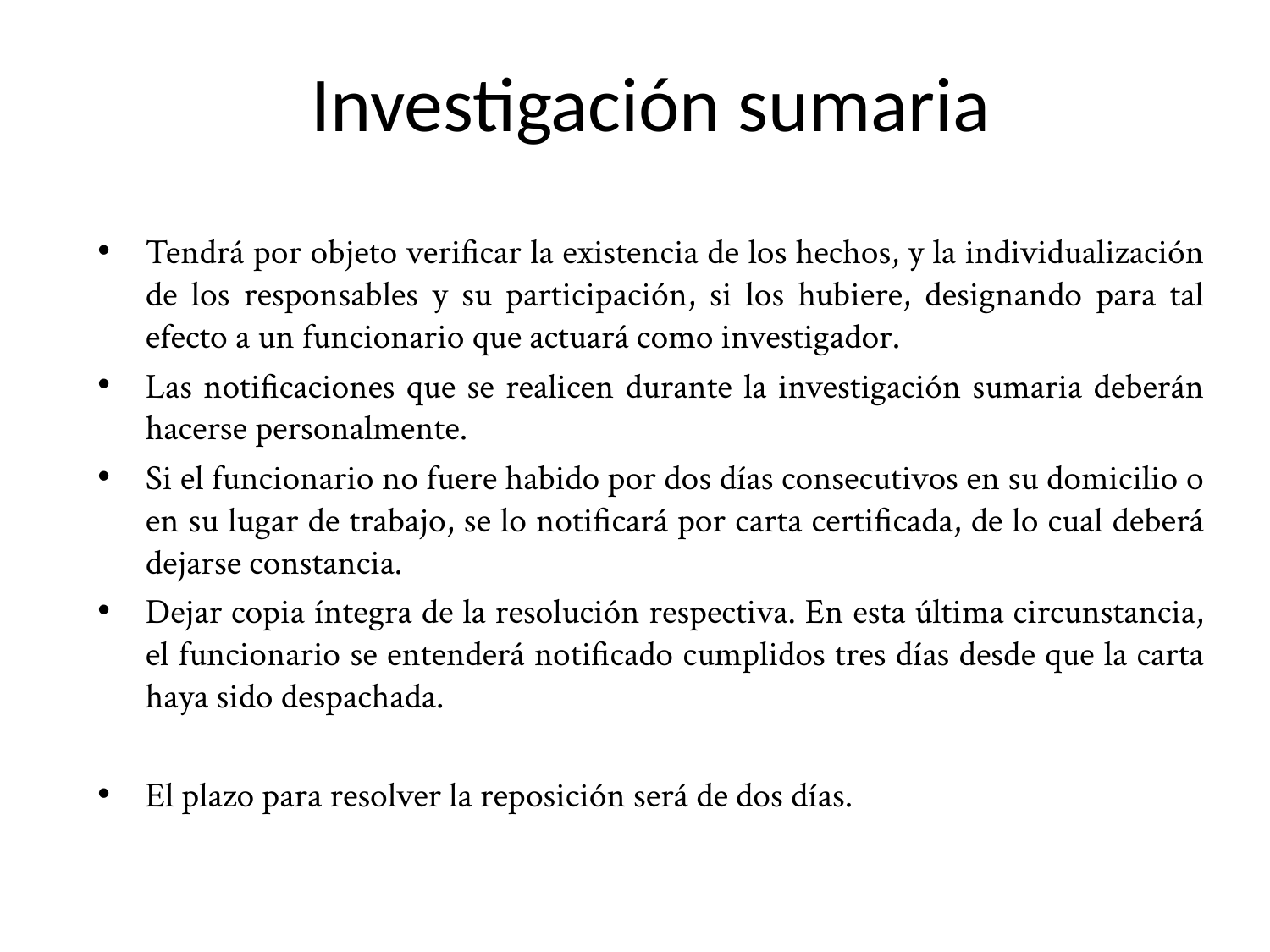

# Investigación sumaria
Tendrá por objeto verificar la existencia de los hechos, y la individualización de los responsables y su participación, si los hubiere, designando para tal efecto a un funcionario que actuará como investigador.
Las notificaciones que se realicen durante la investigación sumaria deberán hacerse personalmente.
Si el funcionario no fuere habido por dos días consecutivos en su domicilio o en su lugar de trabajo, se lo notificará por carta certificada, de lo cual deberá dejarse constancia.
Dejar copia íntegra de la resolución respectiva. En esta última circunstancia, el funcionario se entenderá notificado cumplidos tres días desde que la carta haya sido despachada.

El plazo para resolver la reposición será de dos días.